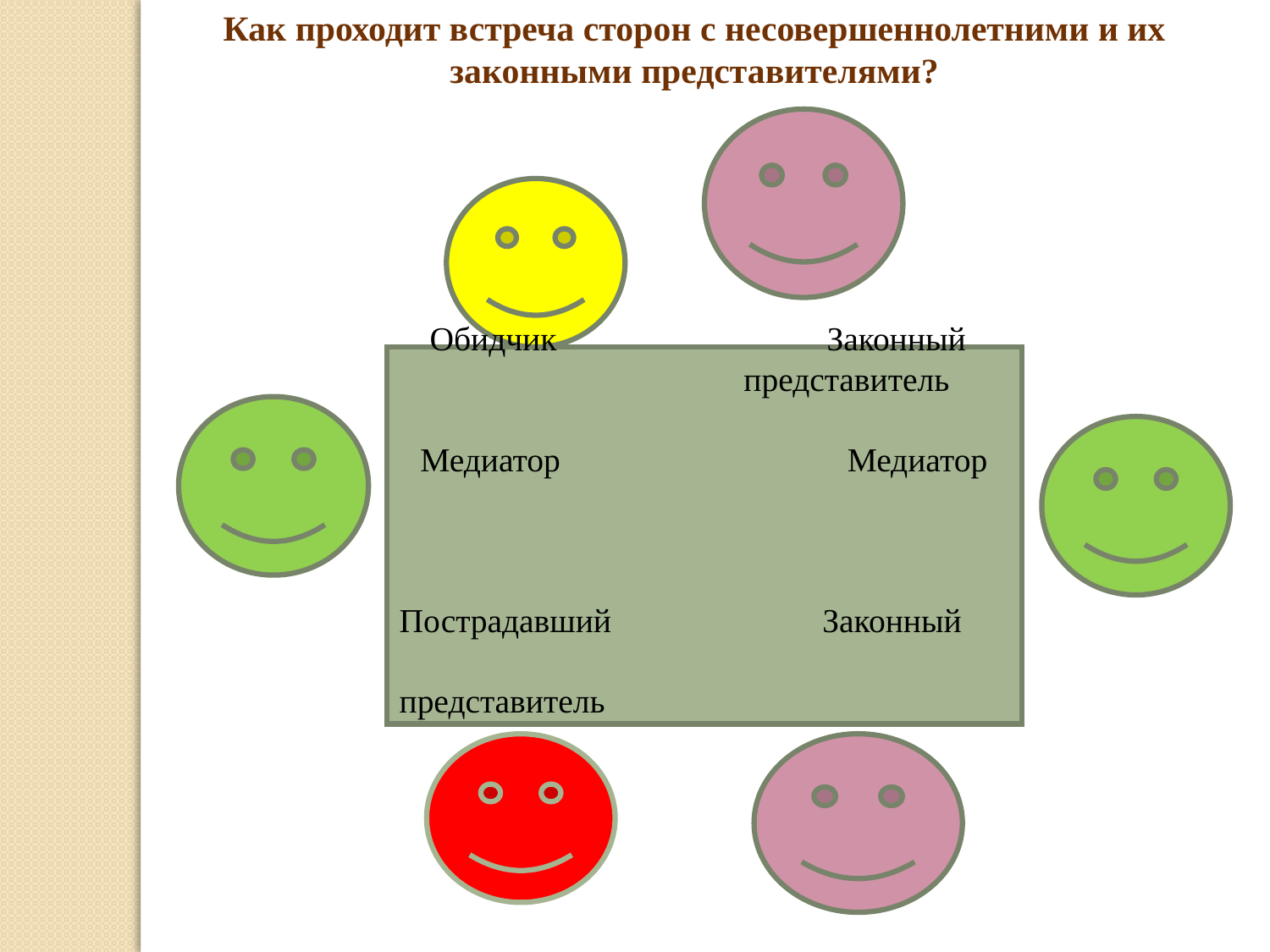

Как проходит встреча сторон с несовершеннолетними и их законными представителями?

   Обидчик                                Законный                       представитель

Медиатор                                  Медиатор

Пострадавший                         Законный
                                                представитель